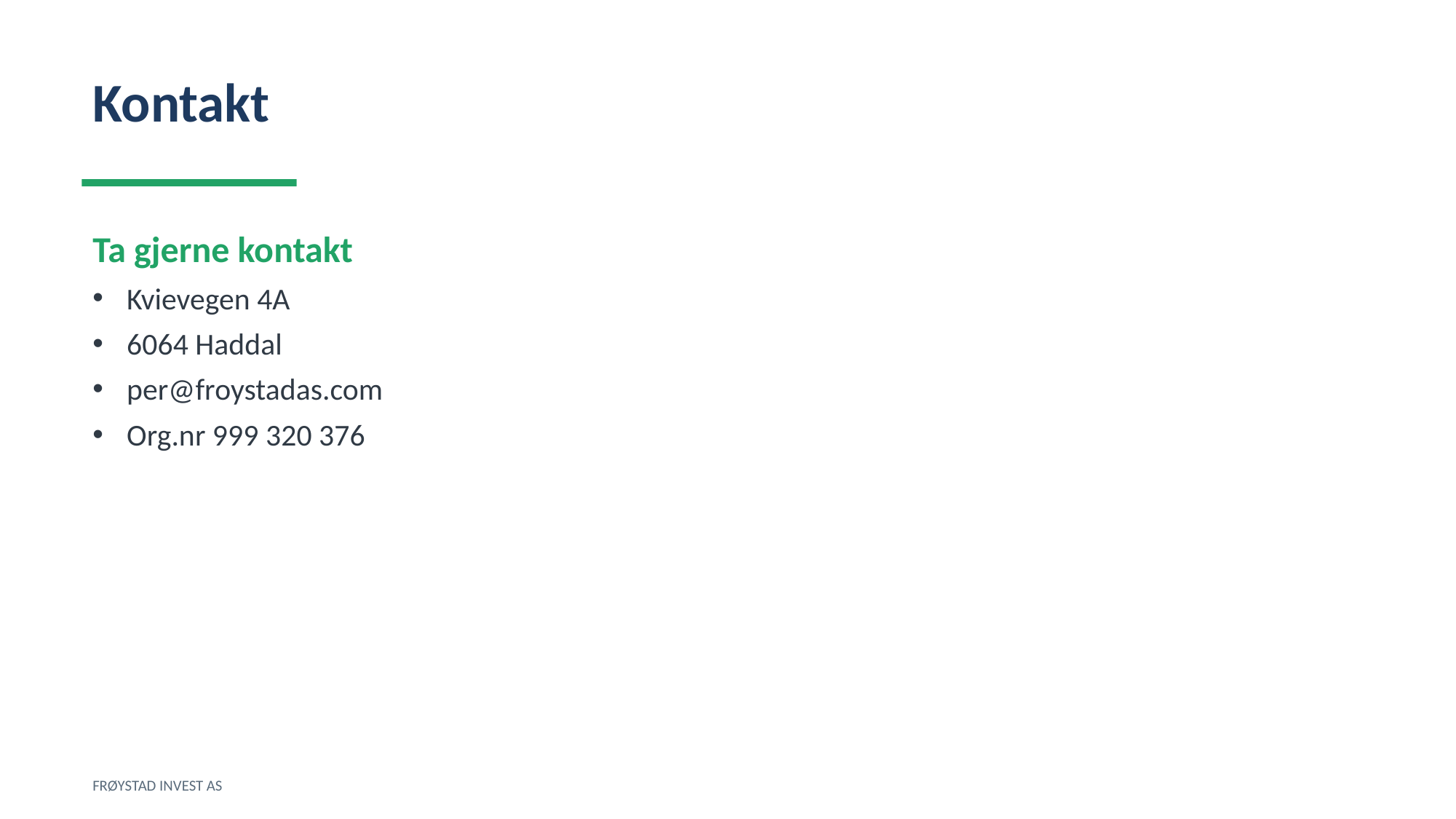

Kontakt

Ta gjerne kontakt
Kvievegen 4A
6064 Haddal
per@froystadas.com
Org.nr 999 320 376
FRØYSTAD INVEST AS